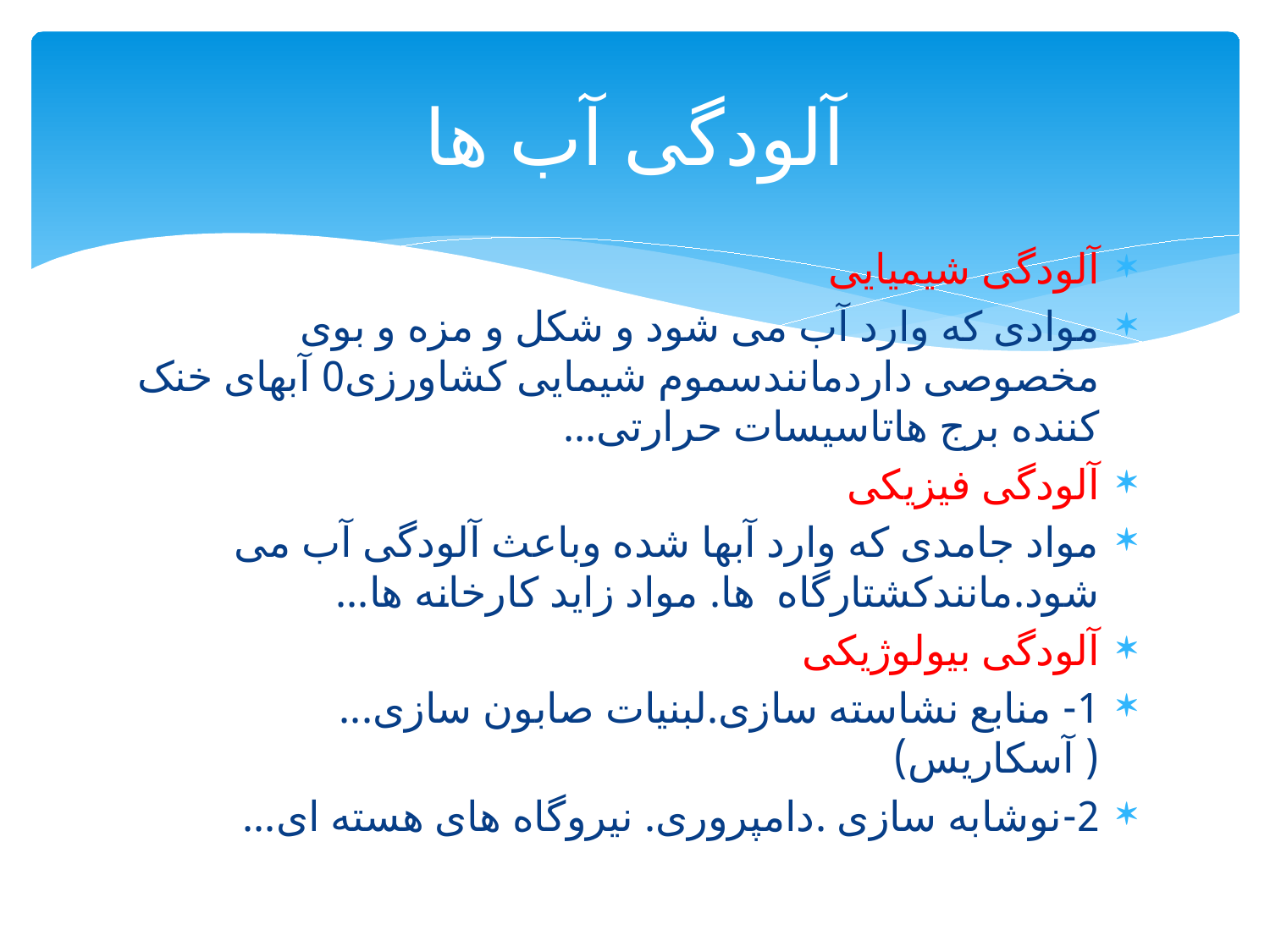

# آلودگی آب ها
آلودگی شیمیایی
موادی که وارد آب می شود و شکل و مزه و بوی مخصوصی داردمانندسموم شیمایی کشاورزی0 آبهای خنک کننده برج هاتاسیسات حرارتی...
آلودگی فیزیکی
مواد جامدی که وارد آبها شده وباعث آلودگی آب می شود.مانندکشتارگاه  ها. مواد زاید کارخانه ها...
آلودگی بیولوژیکی
1- منابع نشاسته سازی.لبنیات صابون سازی...( آسکاریس)
2-نوشابه سازی .دامپروری. نیروگاه های هسته ای...